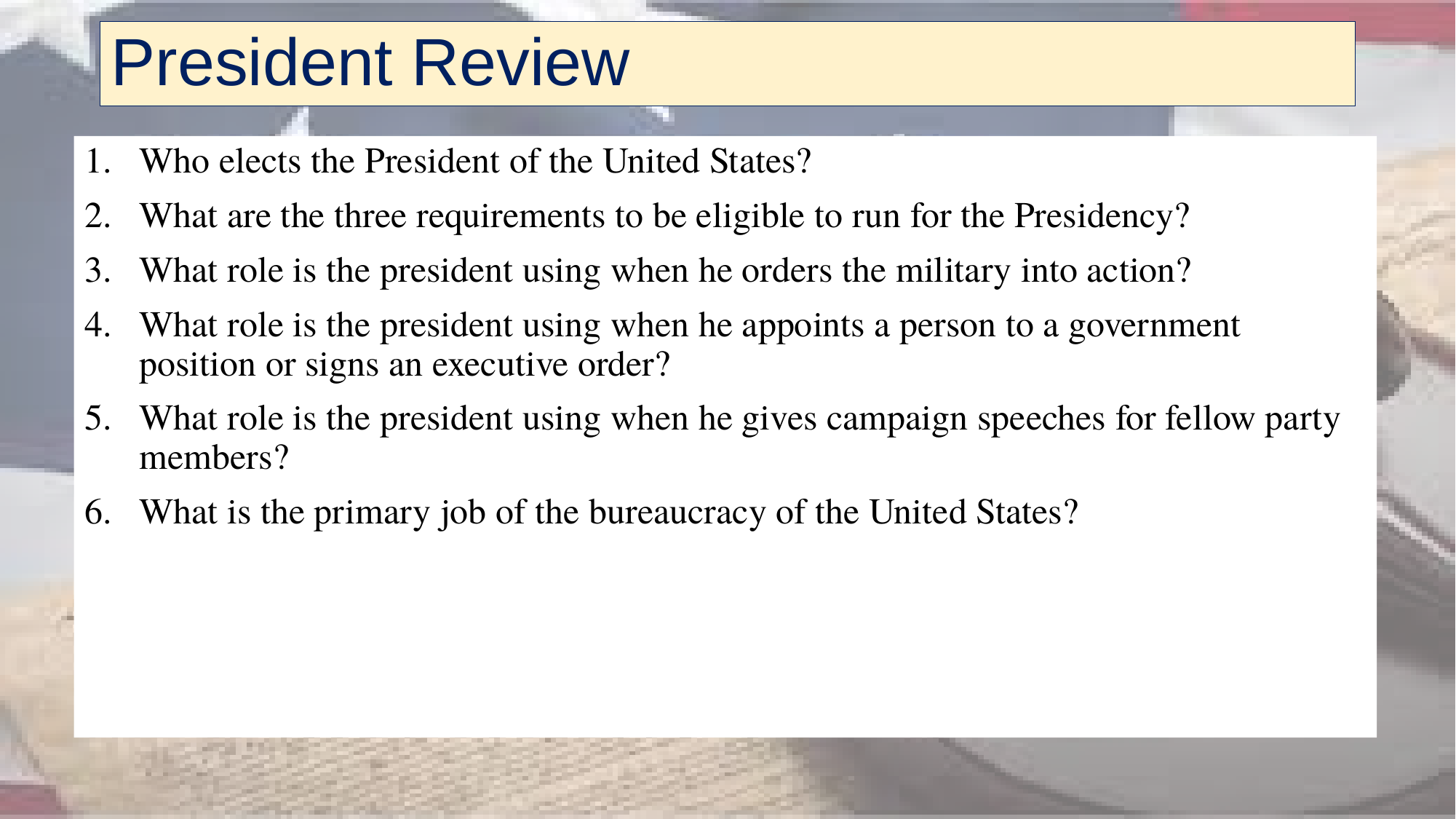

# President Review
Who elects the President of the United States?
What are the three requirements to be eligible to run for the Presidency?
What role is the president using when he orders the military into action?
What role is the president using when he appoints a person to a government position or signs an executive order?
What role is the president using when he gives campaign speeches for fellow party members?
What is the primary job of the bureaucracy of the United States?